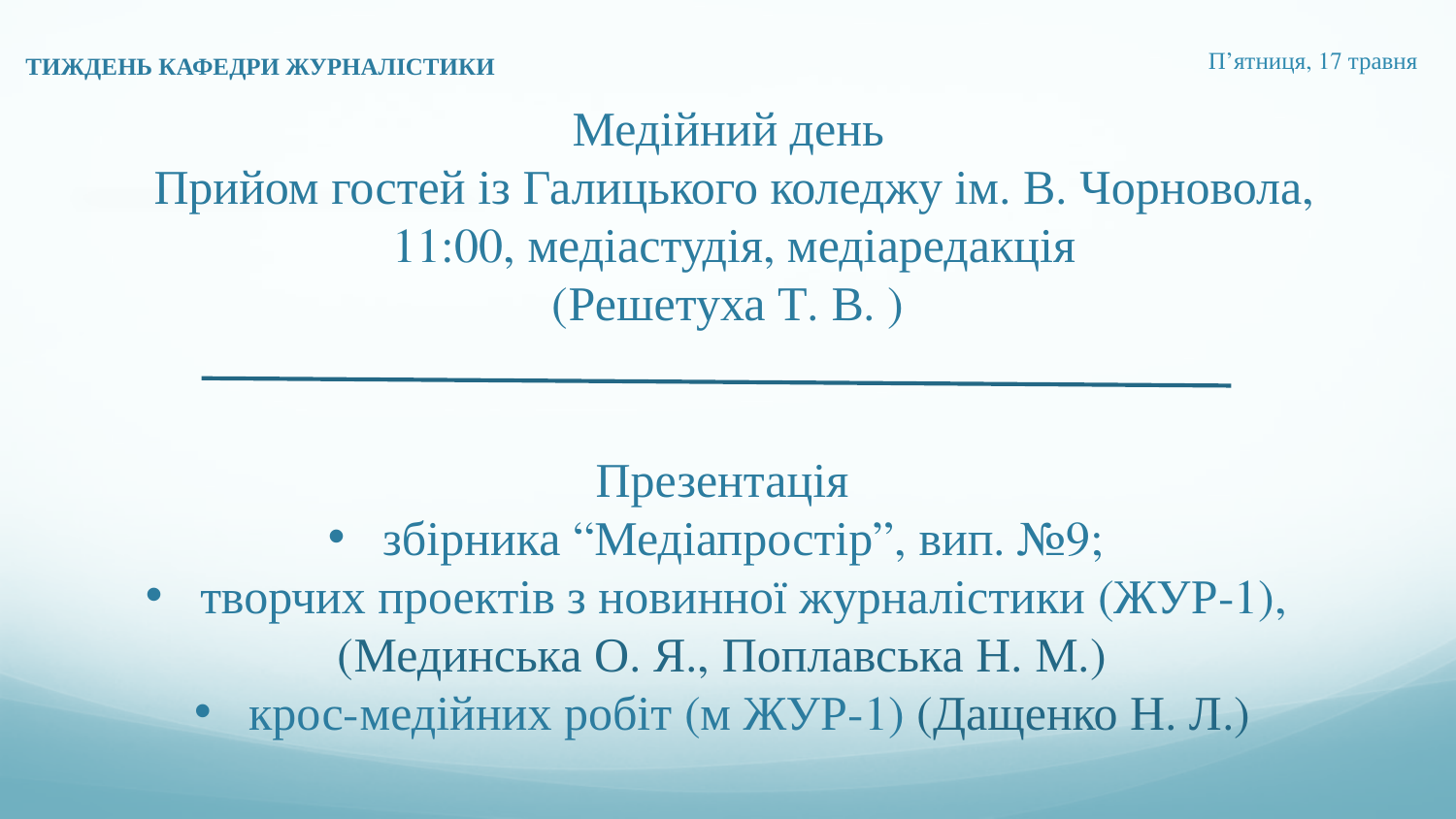

ТИЖДЕНЬ КАФЕДРИ ЖУРНАЛІСТИКИ
П’ятниця, 17 травня
# Медійний день Прийом гостей із Галицького коледжу ім. В. Чорновола, 11:00, медіастудія, медіаредакція (Решетуха Т. В. )
Презентація
збірника “Медіапростір”, вип. №9;
творчих проектів з новинної журналістики (ЖУР-1),
(Мединська О. Я., Поплавська Н. М.)
крос-медійних робіт (м ЖУР-1) (Дащенко Н. Л.)